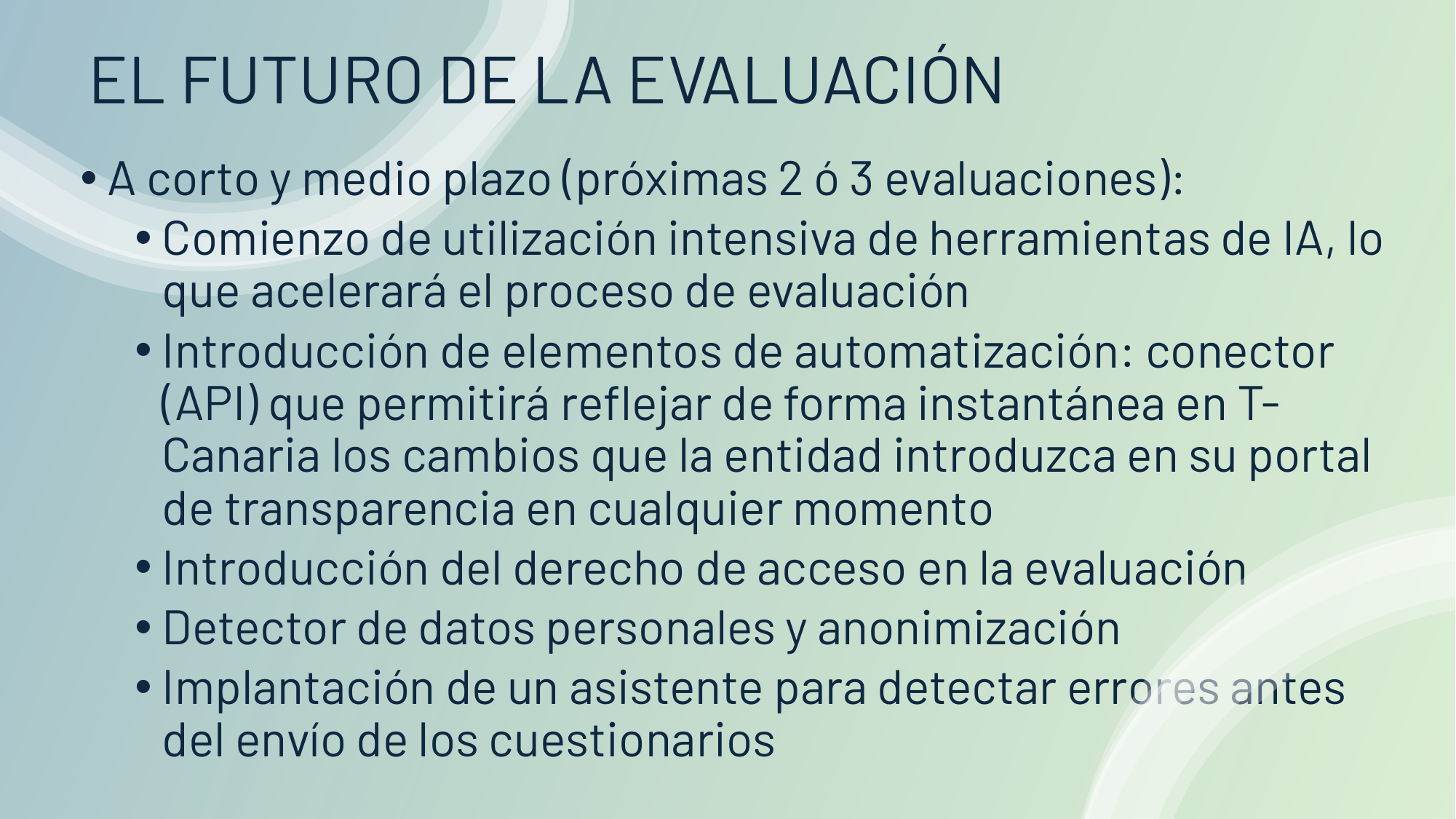

# EL FUTURO DE LA EVALUACIÓN

A corto y medio plazo (próximas 2 ó 3 evaluaciones):
Comienzo de utilización intensiva de herramientas de IA, lo que acelerará el proceso de evaluación
Introducción de elementos de automatización: conector (API) que permitirá reflejar de forma instantánea en T-Canaria los cambios que la entidad introduzca en su portal de transparencia en cualquier momento
Introducción del derecho de acceso en la evaluación
Detector de datos personales y anonimización
Implantación de un asistente para detectar errores antes del envío de los cuestionarios